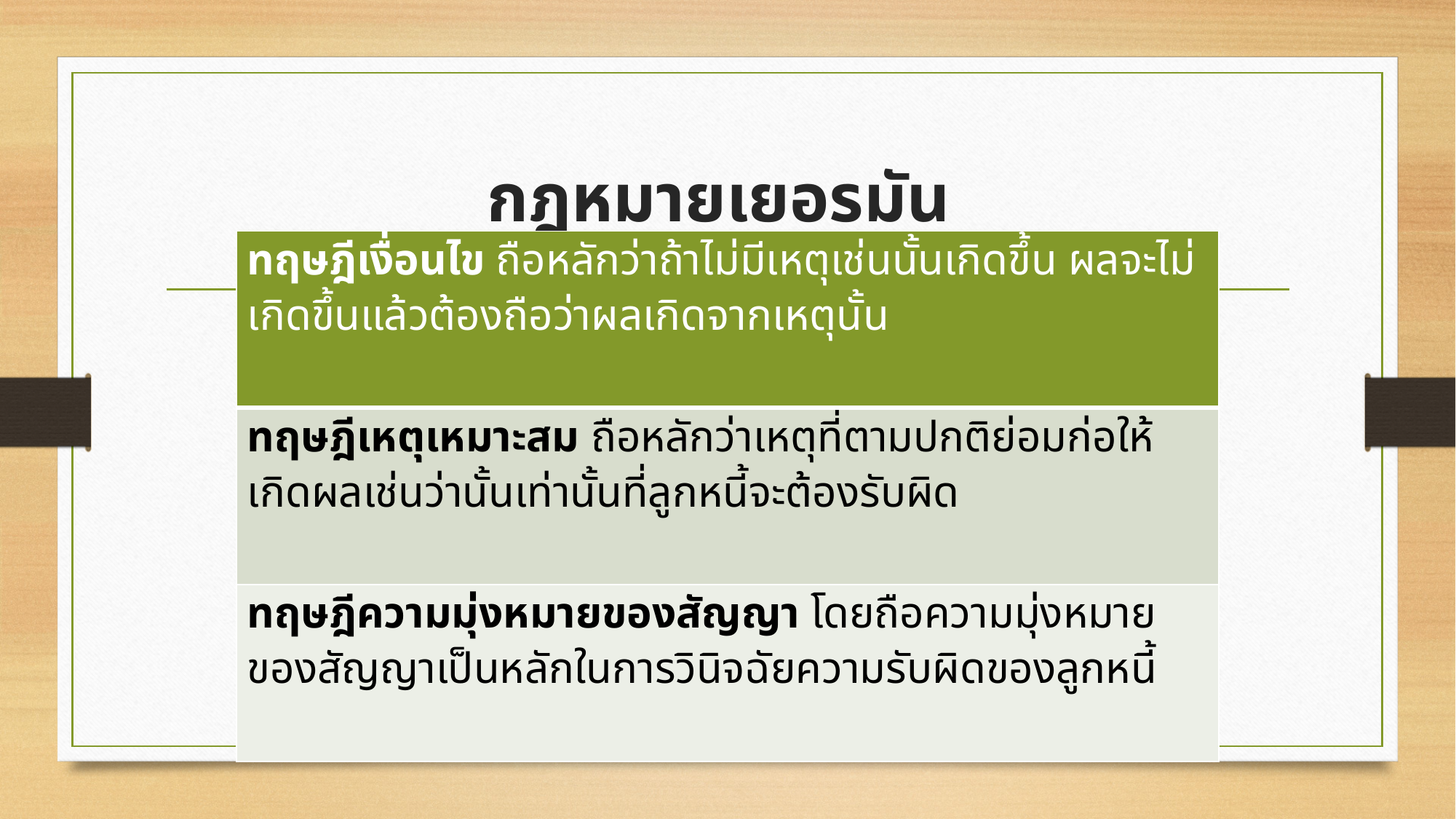

# กฎหมายเยอรมัน
| ทฤษฎีเงื่อนไข ถือหลักว่าถ้าไม่มีเหตุเช่นนั้นเกิดขึ้น ผลจะไม่เกิดขึ้นแล้วต้องถือว่าผลเกิดจากเหตุนั้น |
| --- |
| ทฤษฎีเหตุเหมาะสม ถือหลักว่าเหตุที่ตามปกติย่อมก่อให้เกิดผลเช่นว่านั้นเท่านั้นที่ลูกหนี้จะต้องรับผิด |
| ทฤษฎีความมุ่งหมายของสัญญา โดยถือความมุ่งหมายของสัญญาเป็นหลักในการวินิจฉัยความรับผิดของลูกหนี้ |